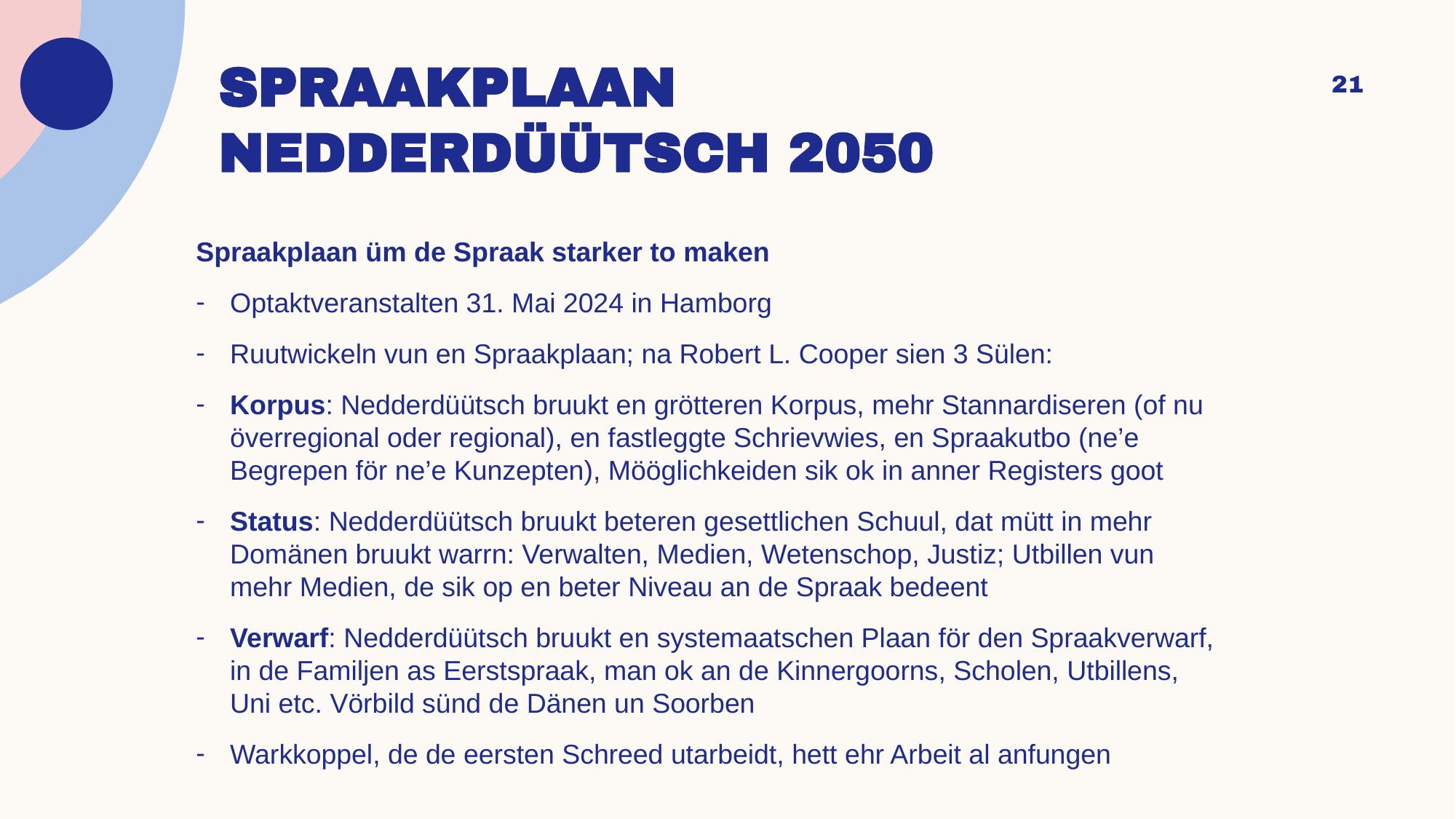

# Spraakplaan nedderdüütsch 2050
21
Spraakplaan üm de Spraak starker to maken
Optaktveranstalten 31. Mai 2024 in Hamborg
Ruutwickeln vun en Spraakplaan; na Robert L. Cooper sien 3 Sülen:
Korpus: Nedderdüütsch bruukt en grötteren Korpus, mehr Stannardiseren (of nu överregional oder regional), en fastleggte Schrievwies, en Spraakutbo (ne’e Begrepen för ne’e Kunzepten), Mööglichkeiden sik ok in anner Registers goot
Status: Nedderdüütsch bruukt beteren gesettlichen Schuul, dat mütt in mehr Domänen bruukt warrn: Verwalten, Medien, Wetenschop, Justiz; Utbillen vun mehr Medien, de sik op en beter Niveau an de Spraak bedeent
Verwarf: Nedderdüütsch bruukt en systemaatschen Plaan för den Spraakverwarf, in de Familjen as Eerstspraak, man ok an de Kinnergoorns, Scholen, Utbillens, Uni etc. Vörbild sünd de Dänen un Soorben
Warkkoppel, de de eersten Schreed utarbeidt, hett ehr Arbeit al anfungen